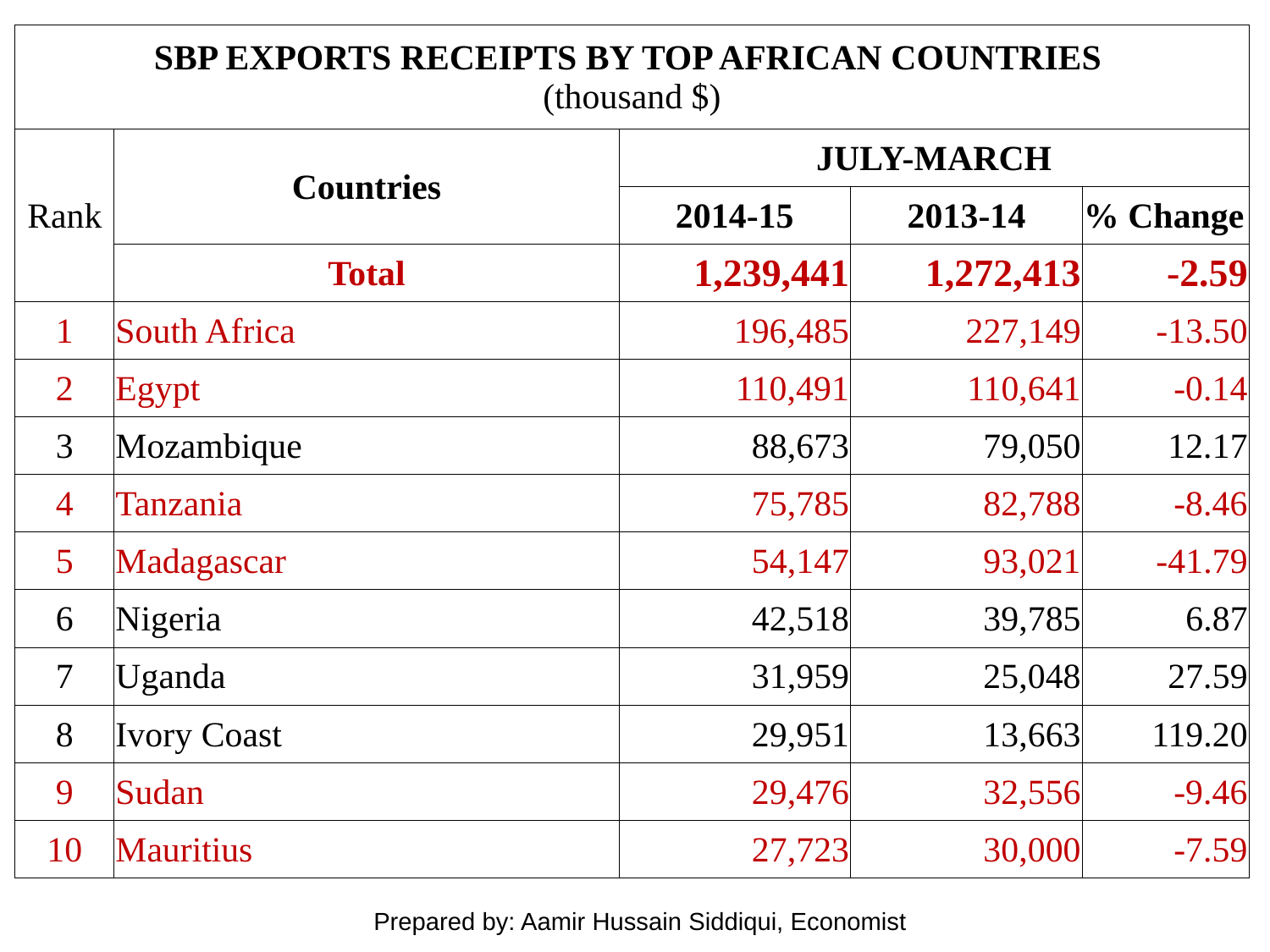

| SBP EXPORTS RECEIPTS BY TOP AFRICAN COUNTRIES (thousand $) |  |  |  |  |
| --- | --- | --- | --- | --- |
| Rank | Countries | JULY-MARCH |  |  |
|  |  | 2014-15 | 2013-14 | % Change |
|  | Total | 1,239,441 | 1,272,413 | -2.59 |
| 1 | South Africa | 196,485 | 227,149 | -13.50 |
| 2 | Egypt | 110,491 | 110,641 | -0.14 |
| 3 | Mozambique | 88,673 | 79,050 | 12.17 |
| 4 | Tanzania | 75,785 | 82,788 | -8.46 |
| 5 | Madagascar | 54,147 | 93,021 | -41.79 |
| 6 | Nigeria | 42,518 | 39,785 | 6.87 |
| 7 | Uganda | 31,959 | 25,048 | 27.59 |
| 8 | Ivory Coast | 29,951 | 13,663 | 119.20 |
| 9 | Sudan | 29,476 | 32,556 | -9.46 |
| 10 | Mauritius | 27,723 | 30,000 | -7.59 |
Prepared by: Aamir Hussain Siddiqui, Economist